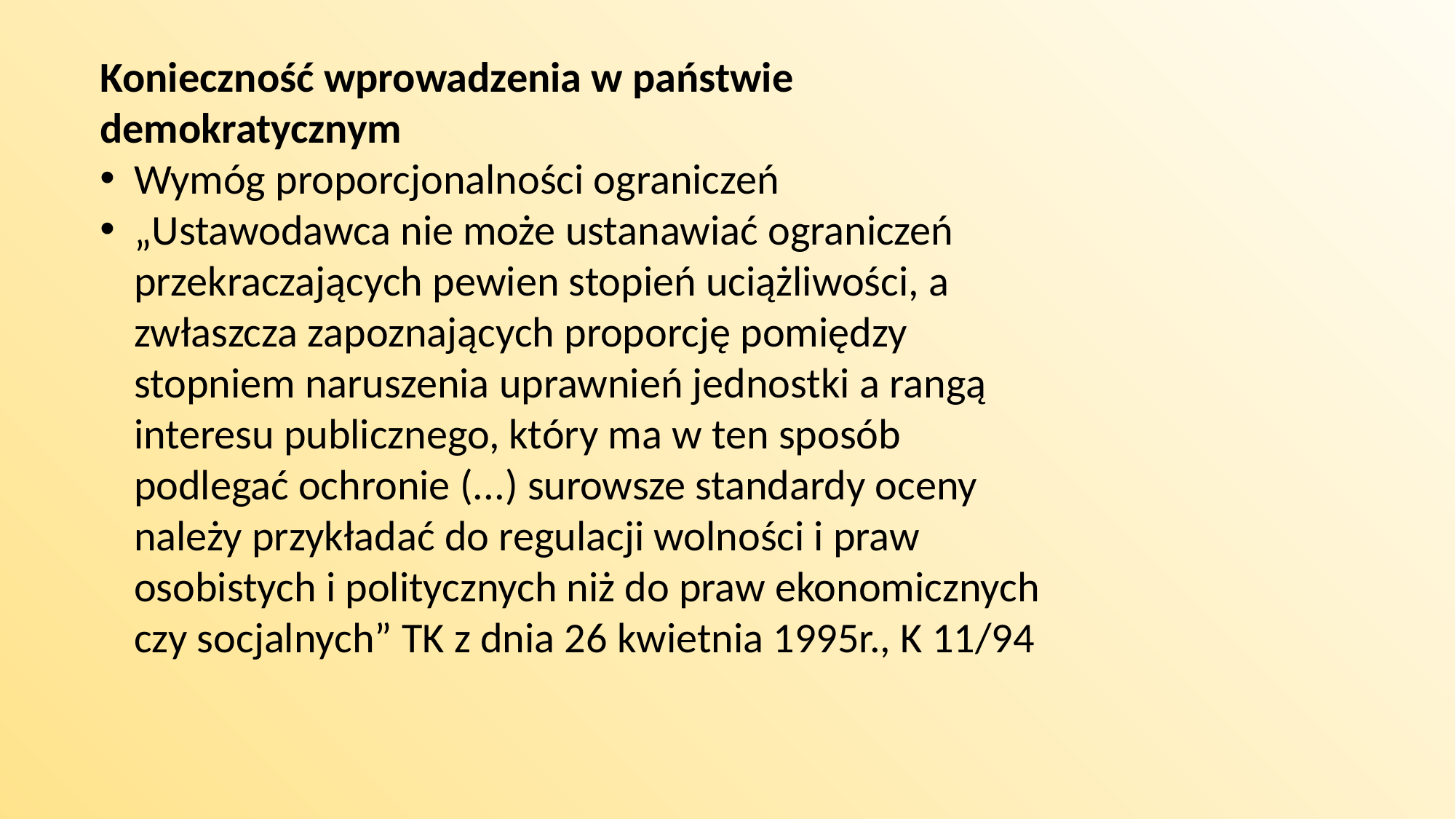

Konieczność wprowadzenia w państwie demokratycznym
Wymóg proporcjonalności ograniczeń
„Ustawodawca nie może ustanawiać ograniczeń przekraczających pewien stopień uciążliwości, a zwłaszcza zapoznających proporcję pomiędzy stopniem naruszenia uprawnień jednostki a rangą interesu publicznego, który ma w ten sposób podlegać ochronie (...) surowsze standardy oceny należy przykładać do regulacji wolności i praw osobistych i politycznych niż do praw ekonomicznych czy socjalnych” TK z dnia 26 kwietnia 1995r., K 11/94